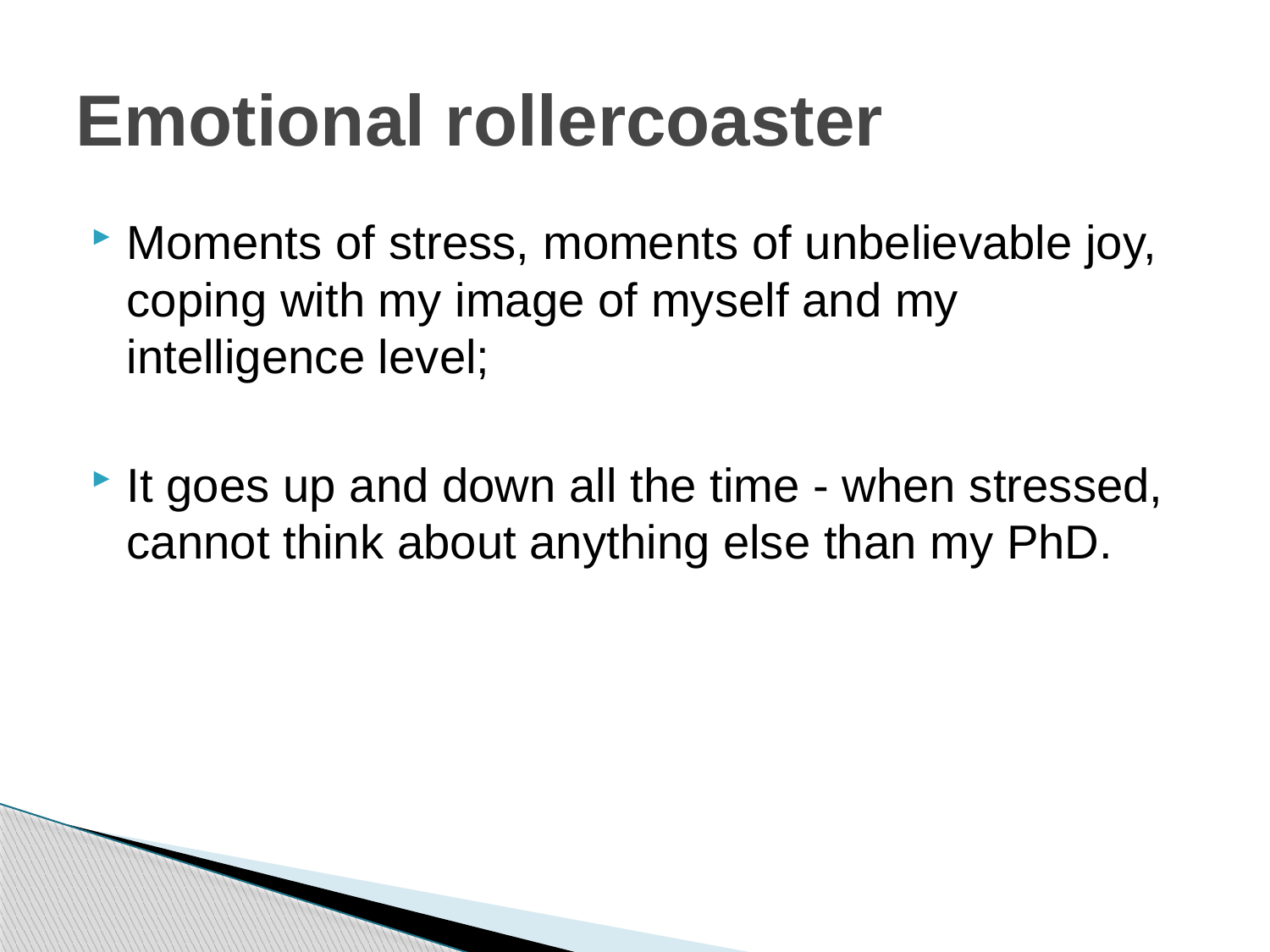

# Emotional rollercoaster
Moments of stress, moments of unbelievable joy, coping with my image of myself and my intelligence level;

It goes up and down all the time - when stressed, cannot think about anything else than my PhD.